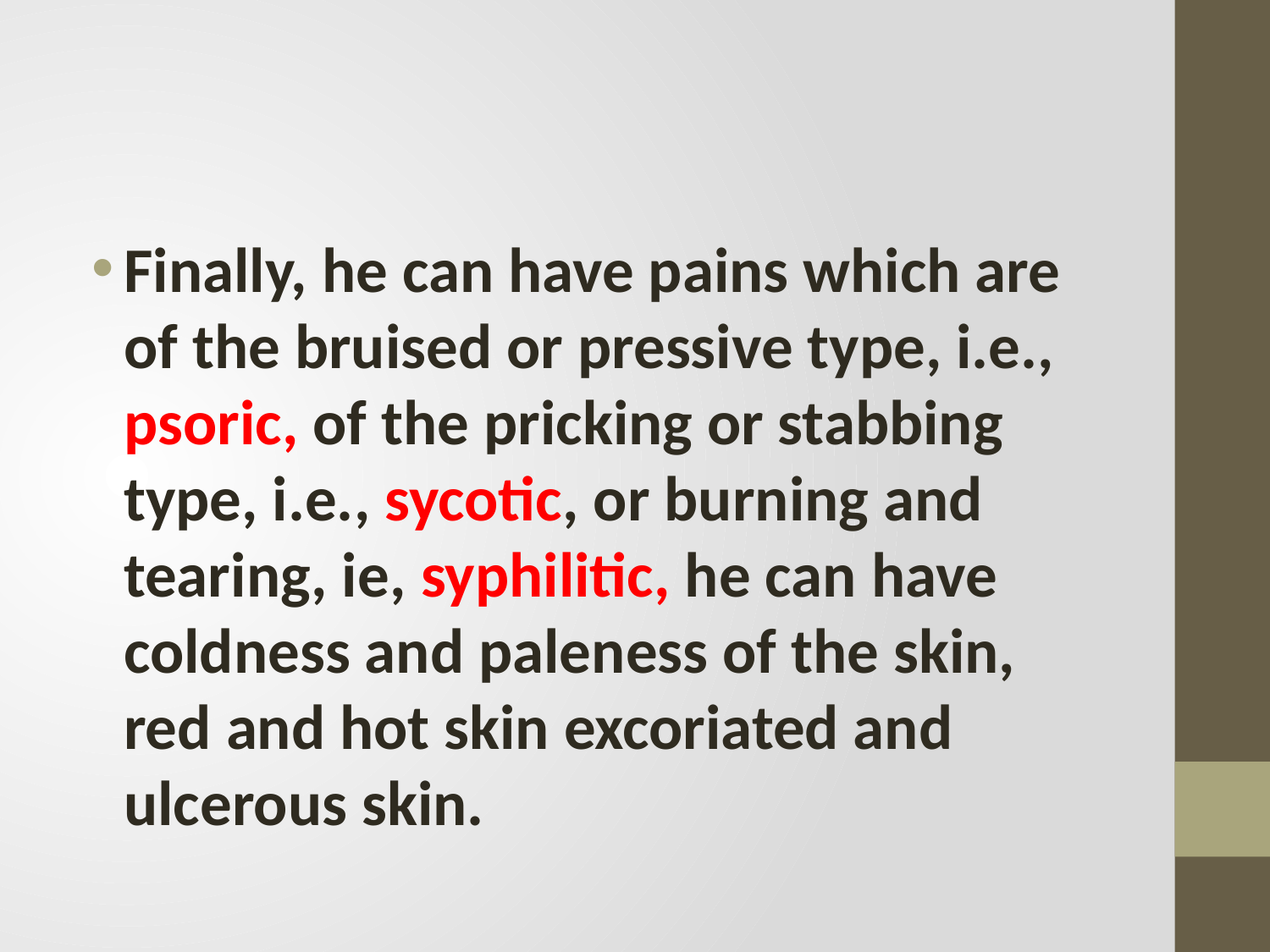

#
Finally, he can have pains which are of the bruised or pressive type, i.e., psoric, of the pricking or stabbing type, i.e., sycotic, or burning and tearing, ie, syphilitic, he can have coldness and paleness of the skin, red and hot skin excoriated and  ulcerous skin.